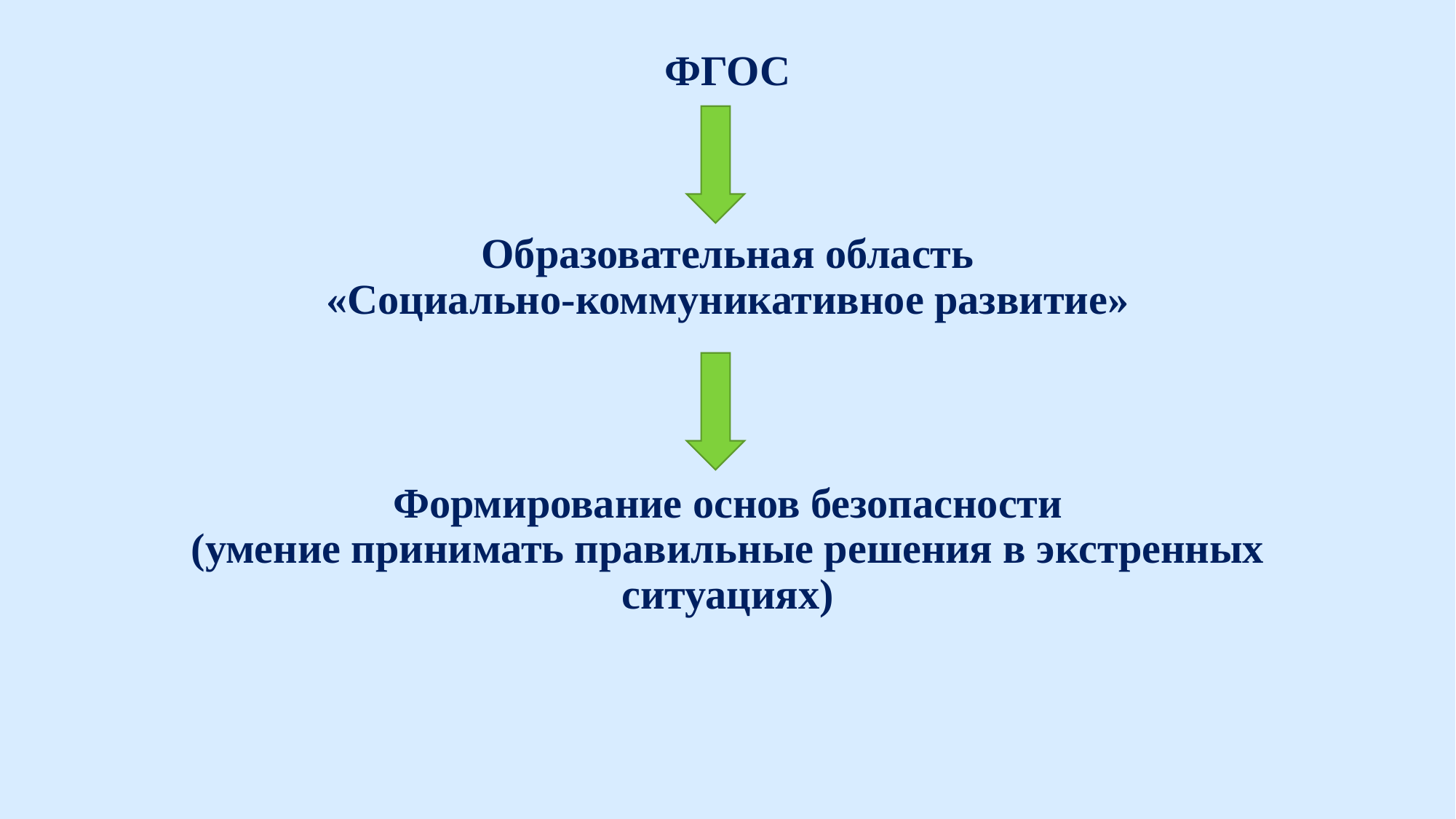

#
ФГОС
Образовательная область
«Социально-коммуникативное развитие»
Формирование основ безопасности
(умение принимать правильные решения в экстренных ситуациях)